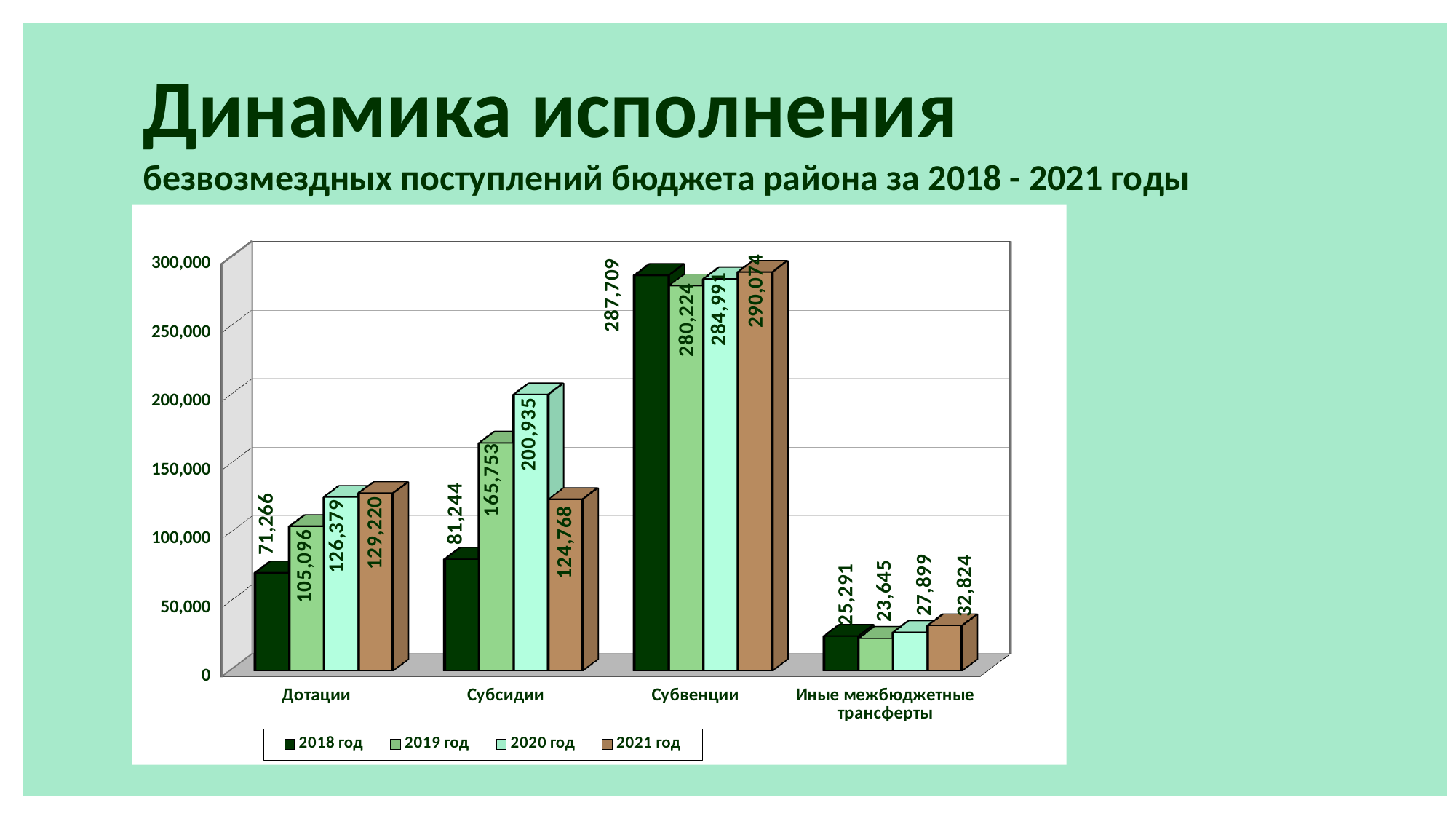

Динамика исполнения
безвозмездных поступлений бюджета района за 2018 - 2021 годы

[unsupported chart]